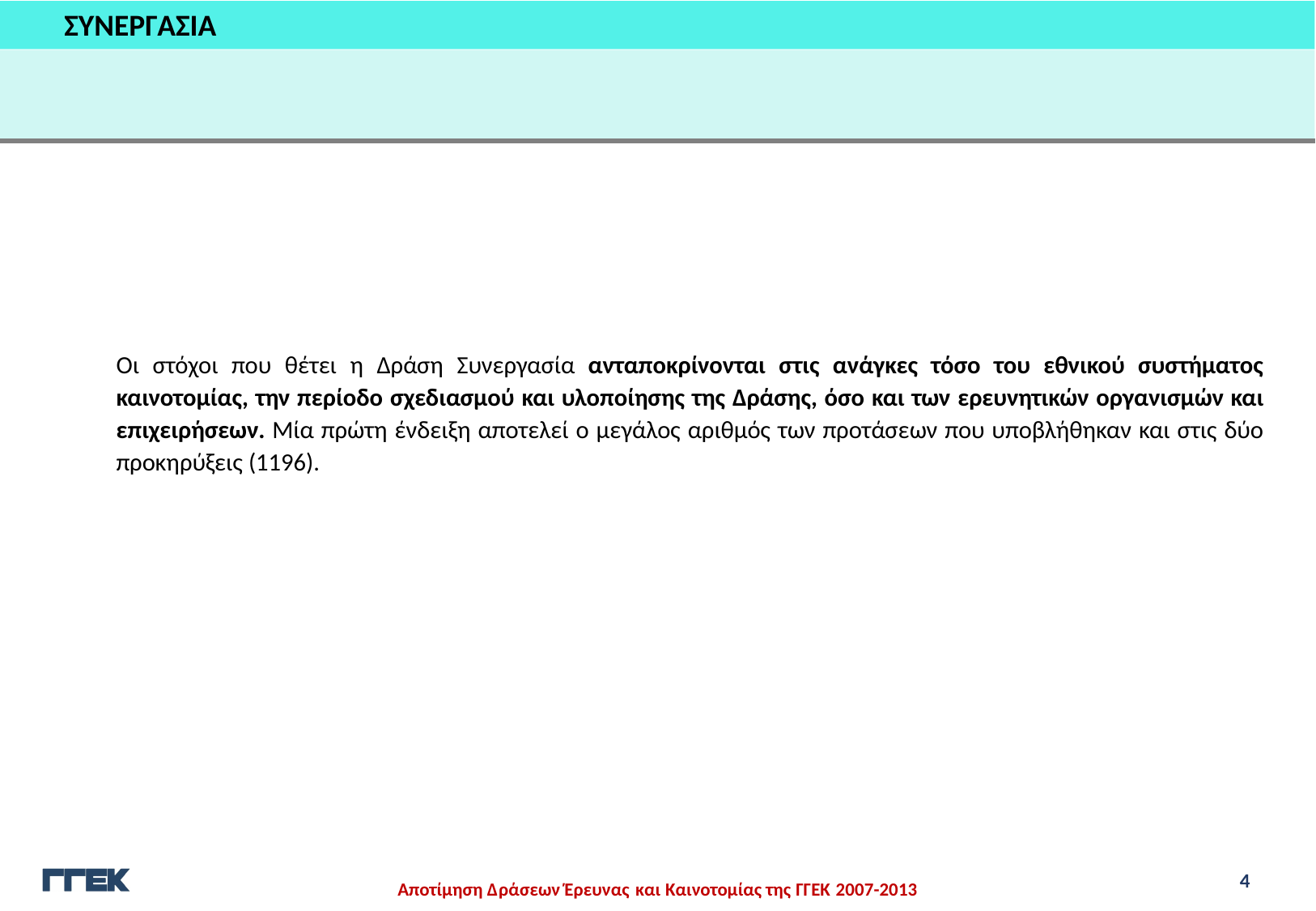

ΣΥΝΕΡΓΑΣΙΑ

Οι στόχοι που θέτει η Δράση Συνεργασία ανταποκρίνονται στις ανάγκες τόσο του εθνικού συστήματος καινοτομίας, την περίοδο σχεδιασμού και υλοποίησης της Δράσης, όσο και των ερευνητικών οργανισμών και επιχειρήσεων. Μία πρώτη ένδειξη αποτελεί ο μεγάλος αριθμός των προτάσεων που υποβλήθηκαν και στις δύο προκηρύξεις (1196).